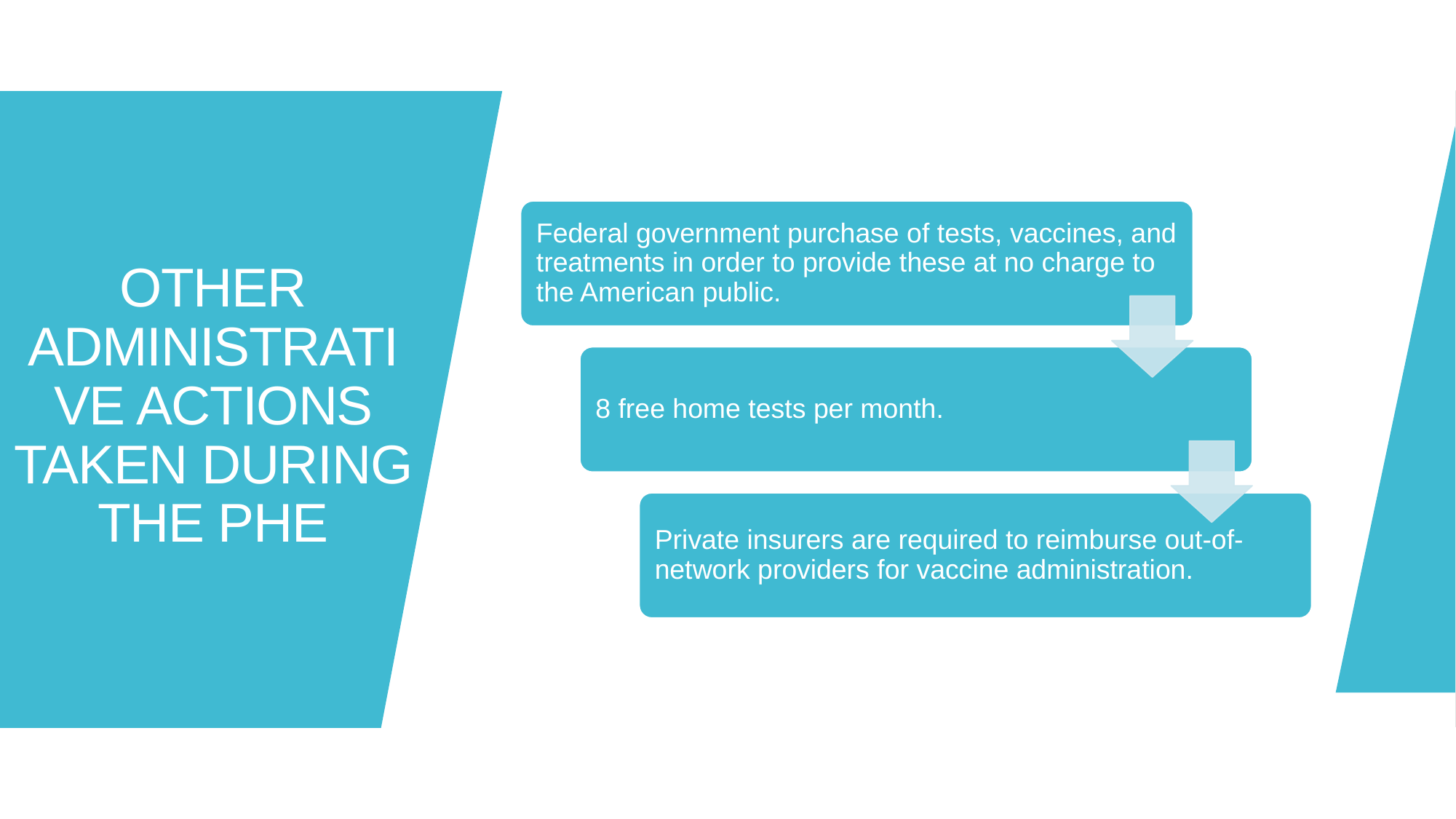

Federal government purchase of tests, vaccines, and treatments in order to provide these at no charge to the American public.
8 free home tests per month.
Private insurers are required to reimburse out-of-network providers for vaccine administration.

# OTHER ADMINISTRATIVE ACTIONS TAKEN DURING THE PHE
Ohio Provider Resource Association, May 2023
3